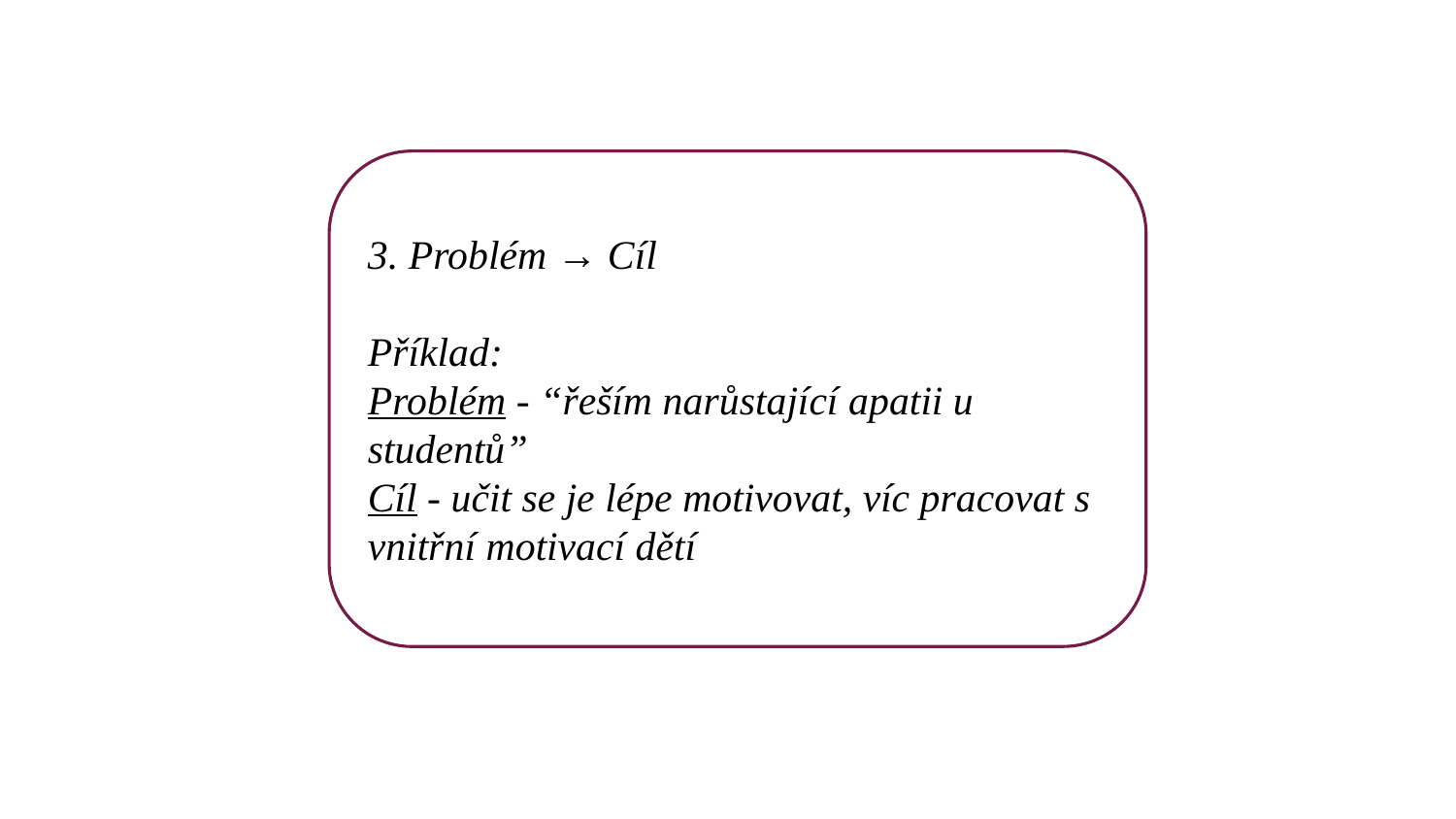

3. Problém → Cíl

Příklad:
Problém - “řeším narůstající apatii u studentů”
Cíl - učit se je lépe motivovat, víc pracovat s vnitřní motivací dětí